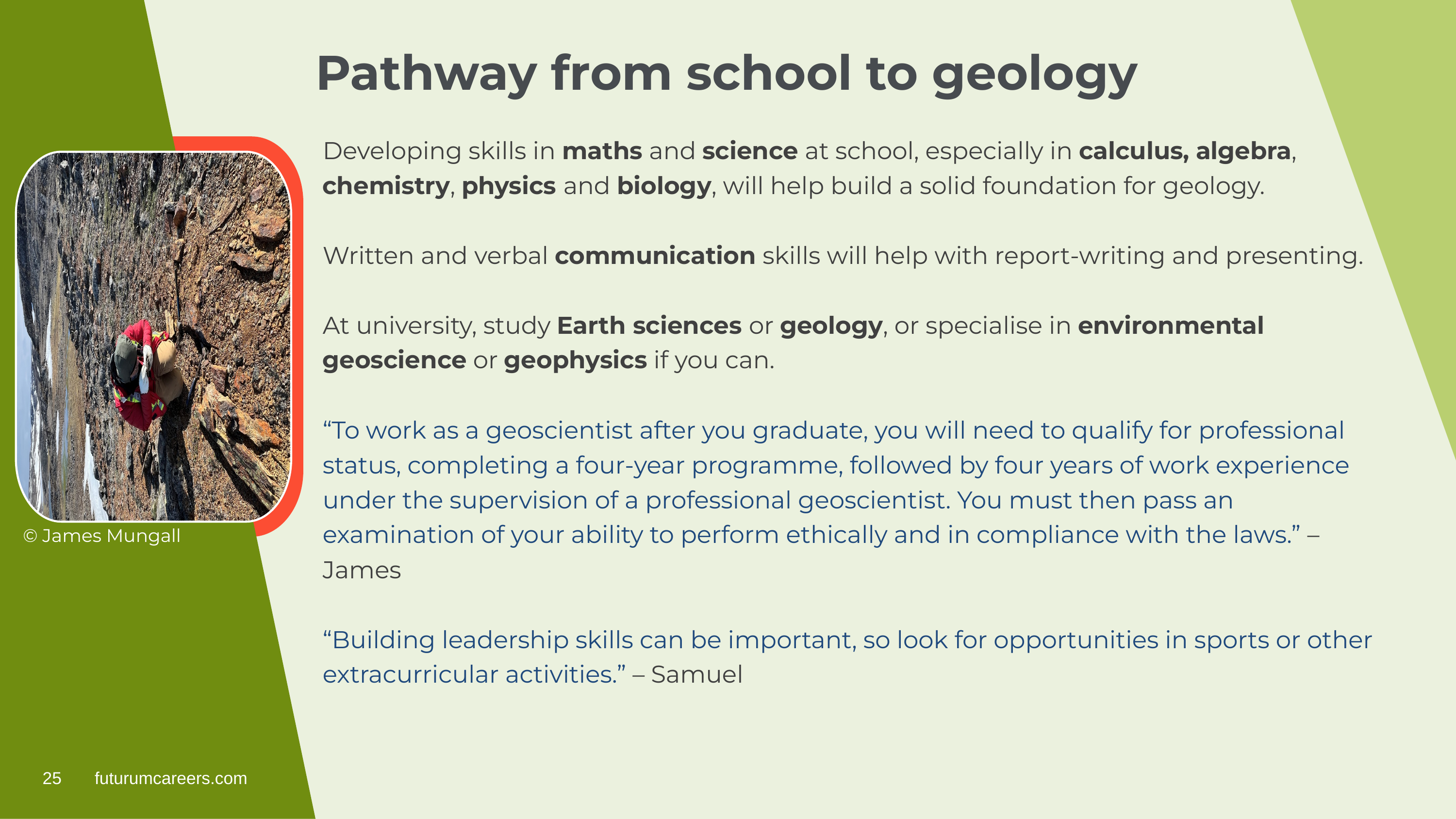

Pathway from school to geology

Developing skills in maths and science at school, especially in calculus, algebra, chemistry, physics and biology, will help build a solid foundation for geology.

Written and verbal communication skills will help with report-writing and presenting.

At university, study Earth sciences or geology, or specialise in environmental geoscience or geophysics if you can.

“To work as a geoscientist after you graduate, you will need to qualify for professional status, completing a four-year programme, followed by four years of work experience under the supervision of a professional geoscientist. You must then pass an examination of your ability to perform ethically and in compliance with the laws.” – James

“Building leadership skills can be important, so look for opportunities in sports or other extracurricular activities.” – Samuel

© James Mungall
25       futurumcareers.com